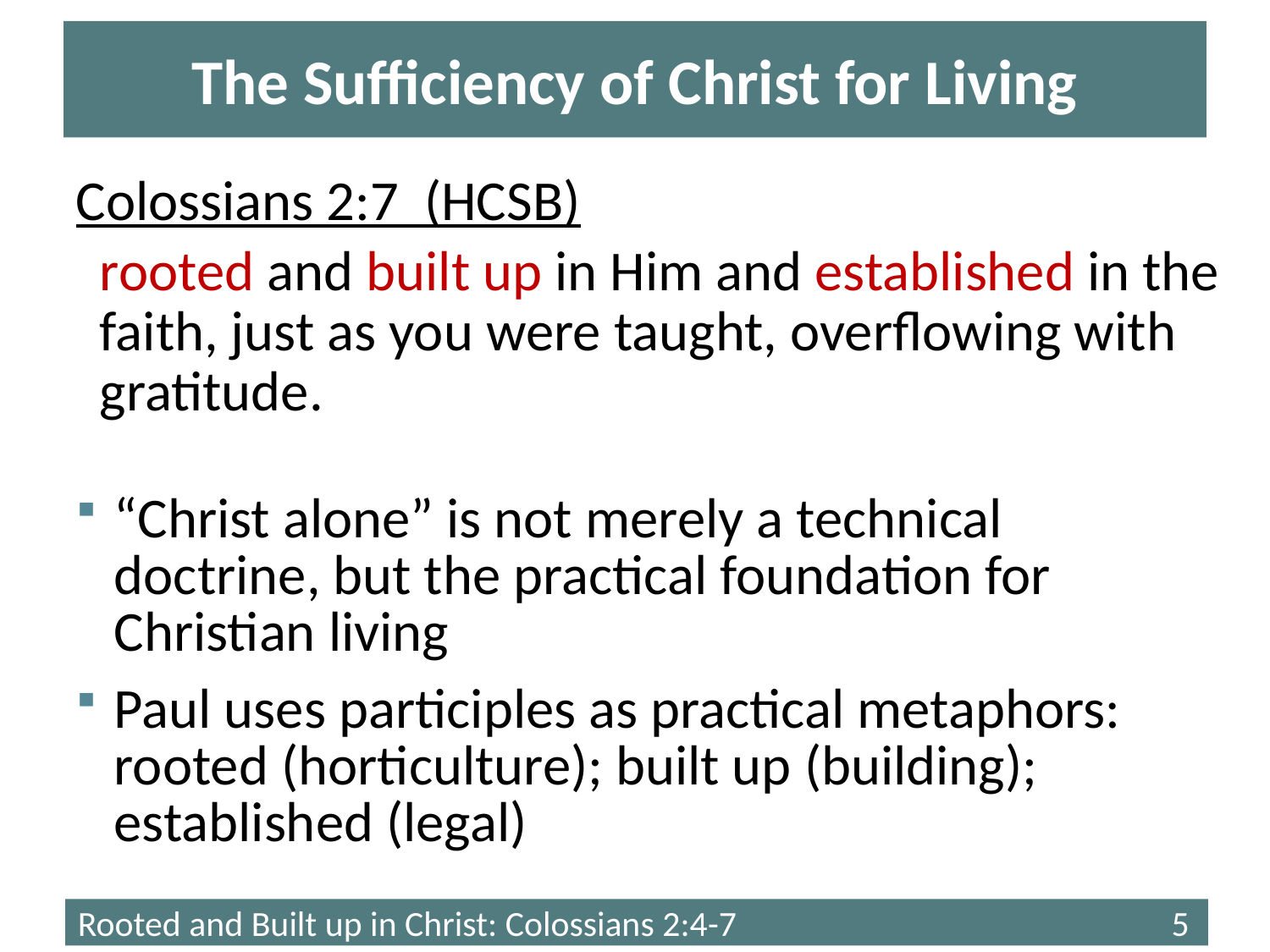

# The Sufficiency of Christ for Living
Colossians 2:7  (HCSB)
rooted and built up in Him and established in the faith, just as you were taught, overflowing with gratitude.
“Christ alone” is not merely a technical doctrine, but the practical foundation for Christian living
Paul uses participles as practical metaphors: rooted (horticulture); built up (building); established (legal)